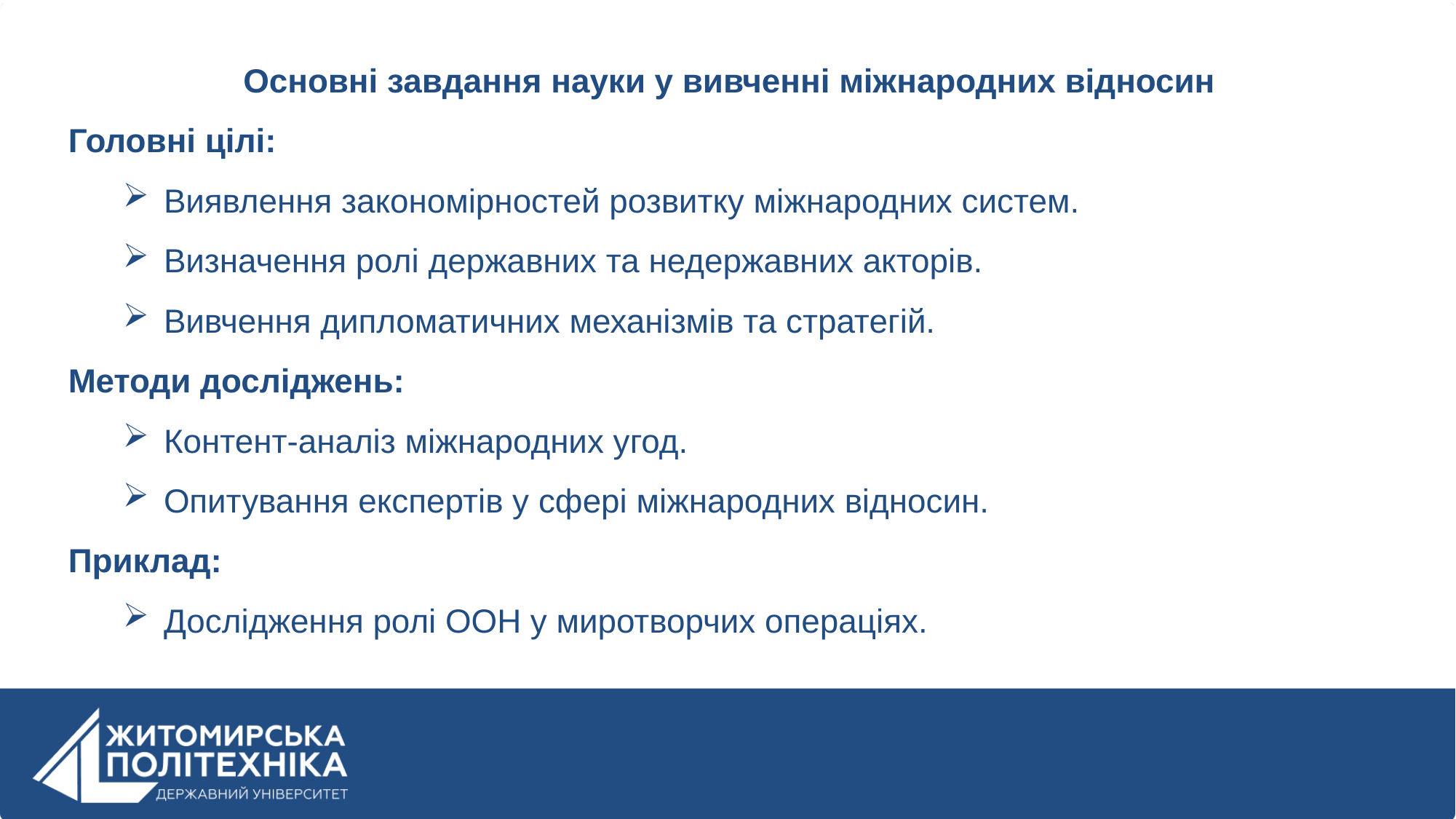

Основні завдання науки у вивченні міжнародних відносин
Головні цілі:
Виявлення закономірностей розвитку міжнародних систем.
Визначення ролі державних та недержавних акторів.
Вивчення дипломатичних механізмів та стратегій.
Методи досліджень:
Контент-аналіз міжнародних угод.
Опитування експертів у сфері міжнародних відносин.
Приклад:
Дослідження ролі ООН у миротворчих операціях.